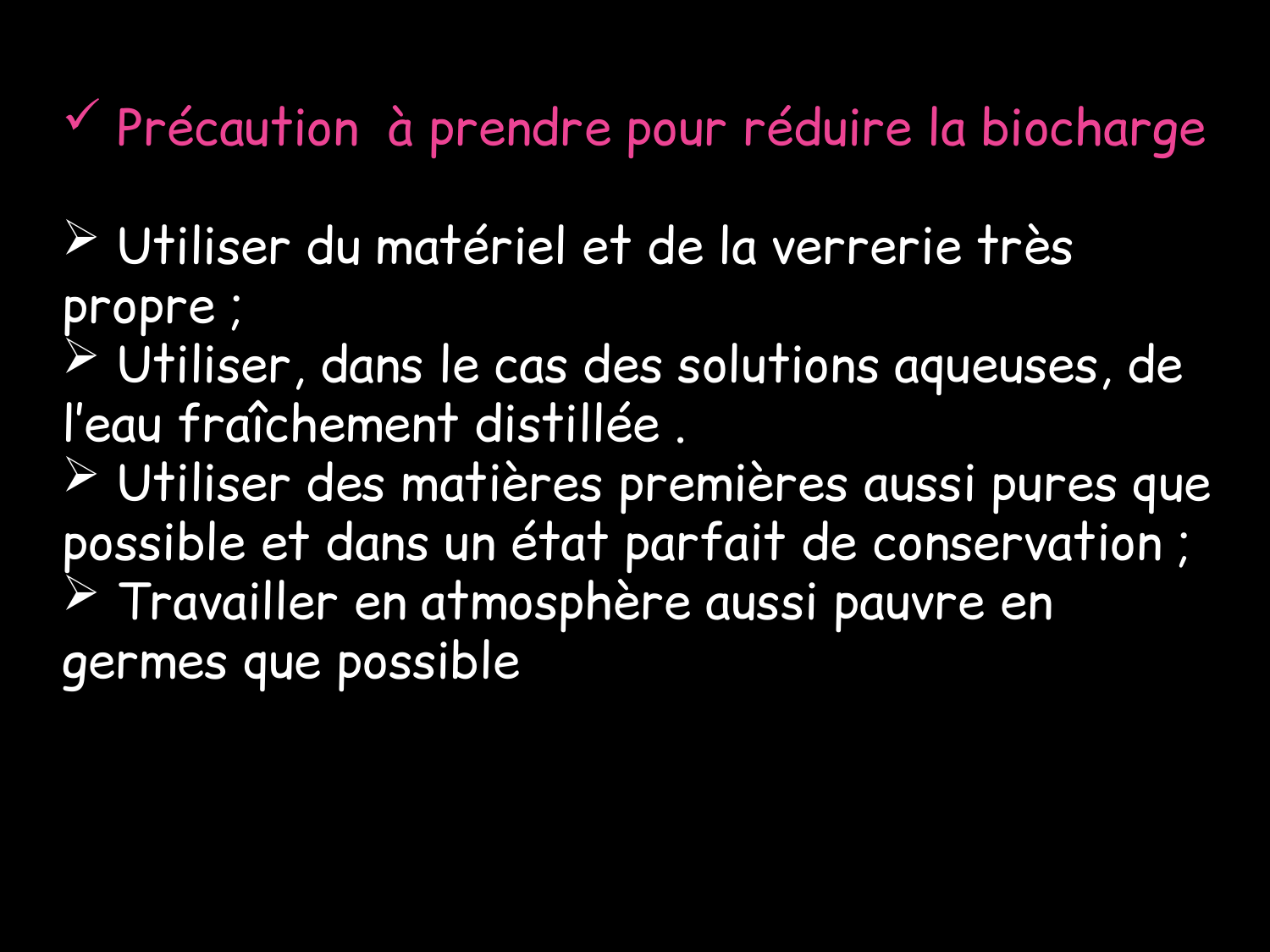

Précaution  à prendre pour réduire la biocharge

 Utiliser du matériel et de la verrerie très propre ;
 Utiliser, dans le cas des solutions aqueuses, de l’eau fraîchement distillée .
 Utiliser des matières premières aussi pures que possible et dans un état parfait de conservation ;
 Travailler en atmosphère aussi pauvre en germes que possible